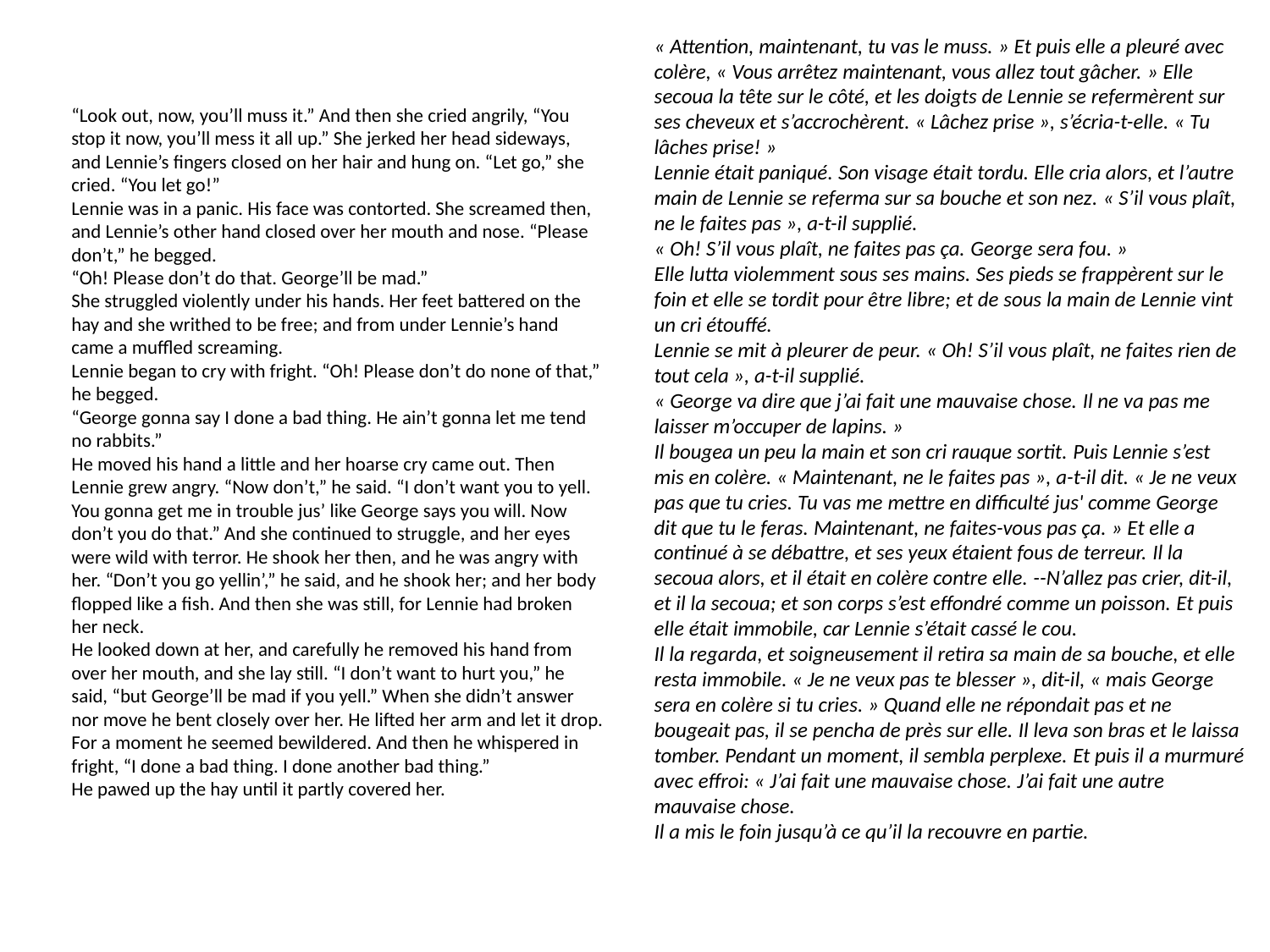

« Attention, maintenant, tu vas le muss. » Et puis elle a pleuré avec colère, « Vous arrêtez maintenant, vous allez tout gâcher. » Elle secoua la tête sur le côté, et les doigts de Lennie se refermèrent sur ses cheveux et s’accrochèrent. « Lâchez prise », s’écria-t-elle. « Tu lâches prise! »
Lennie était paniqué. Son visage était tordu. Elle cria alors, et l’autre main de Lennie se referma sur sa bouche et son nez. « S’il vous plaît, ne le faites pas », a-t-il supplié.
« Oh! S’il vous plaît, ne faites pas ça. George sera fou. »
Elle lutta violemment sous ses mains. Ses pieds se frappèrent sur le foin et elle se tordit pour être libre; et de sous la main de Lennie vint un cri étouffé.
Lennie se mit à pleurer de peur. « Oh! S’il vous plaît, ne faites rien de tout cela », a-t-il supplié.
« George va dire que j’ai fait une mauvaise chose. Il ne va pas me laisser m’occuper de lapins. »
Il bougea un peu la main et son cri rauque sortit. Puis Lennie s’est mis en colère. « Maintenant, ne le faites pas », a-t-il dit. « Je ne veux pas que tu cries. Tu vas me mettre en difficulté jus' comme George dit que tu le feras. Maintenant, ne faites-vous pas ça. » Et elle a continué à se débattre, et ses yeux étaient fous de terreur. Il la secoua alors, et il était en colère contre elle. --N’allez pas crier, dit-il, et il la secoua; et son corps s’est effondré comme un poisson. Et puis elle était immobile, car Lennie s’était cassé le cou.
Il la regarda, et soigneusement il retira sa main de sa bouche, et elle resta immobile. « Je ne veux pas te blesser », dit-il, « mais George sera en colère si tu cries. » Quand elle ne répondait pas et ne bougeait pas, il se pencha de près sur elle. Il leva son bras et le laissa tomber. Pendant un moment, il sembla perplexe. Et puis il a murmuré avec effroi: « J’ai fait une mauvaise chose. J’ai fait une autre mauvaise chose.
Il a mis le foin jusqu’à ce qu’il la recouvre en partie.

“Look out, now, you’ll muss it.” And then she cried angrily, “You stop it now, you’ll mess it all up.” She jerked her head sideways, and Lennie’s fingers closed on her hair and hung on. “Let go,” she cried. “You let go!”
Lennie was in a panic. His face was contorted. She screamed then, and Lennie’s other hand closed over her mouth and nose. “Please don’t,” he begged.
“Oh! Please don’t do that. George’ll be mad.”
She struggled violently under his hands. Her feet battered on the hay and she writhed to be free; and from under Lennie’s hand came a muffled screaming.
Lennie began to cry with fright. “Oh! Please don’t do none of that,” he begged.
“George gonna say I done a bad thing. He ain’t gonna let me tend no rabbits.”
He moved his hand a little and her hoarse cry came out. Then Lennie grew angry. “Now don’t,” he said. “I don’t want you to yell. You gonna get me in trouble jus’ like George says you will. Now don’t you do that.” And she continued to struggle, and her eyes were wild with terror. He shook her then, and he was angry with her. “Don’t you go yellin’,” he said, and he shook her; and her body flopped like a fish. And then she was still, for Lennie had broken her neck.
He looked down at her, and carefully he removed his hand from over her mouth, and she lay still. “I don’t want to hurt you,” he said, “but George’ll be mad if you yell.” When she didn’t answer nor move he bent closely over her. He lifted her arm and let it drop. For a moment he seemed bewildered. And then he whispered in fright, “I done a bad thing. I done another bad thing.”
He pawed up the hay until it partly covered her.